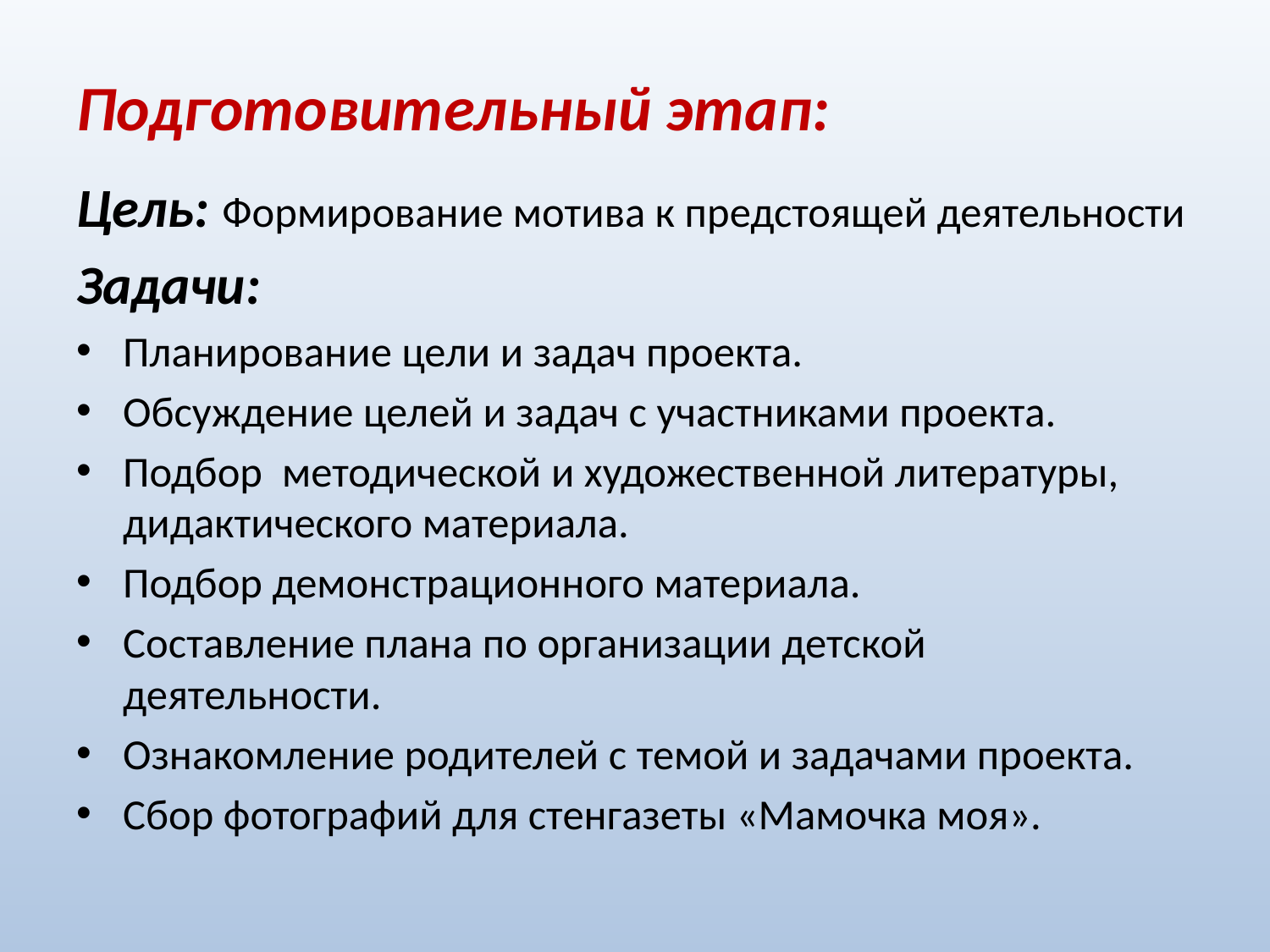

# Подготовительный этап:
Цель: Формирование мотива к предстоящей деятельности
Задачи:
Планирование цели и задач проекта.
Обсуждение целей и задач с участниками проекта.
Подбор  методической и художественной литературы, дидактического материала.
Подбор демонстрационного материала.
Составление плана по организации детской деятельности.
Ознакомление родителей с темой и задачами проекта.
Сбор фотографий для стенгазеты «Мамочка моя».